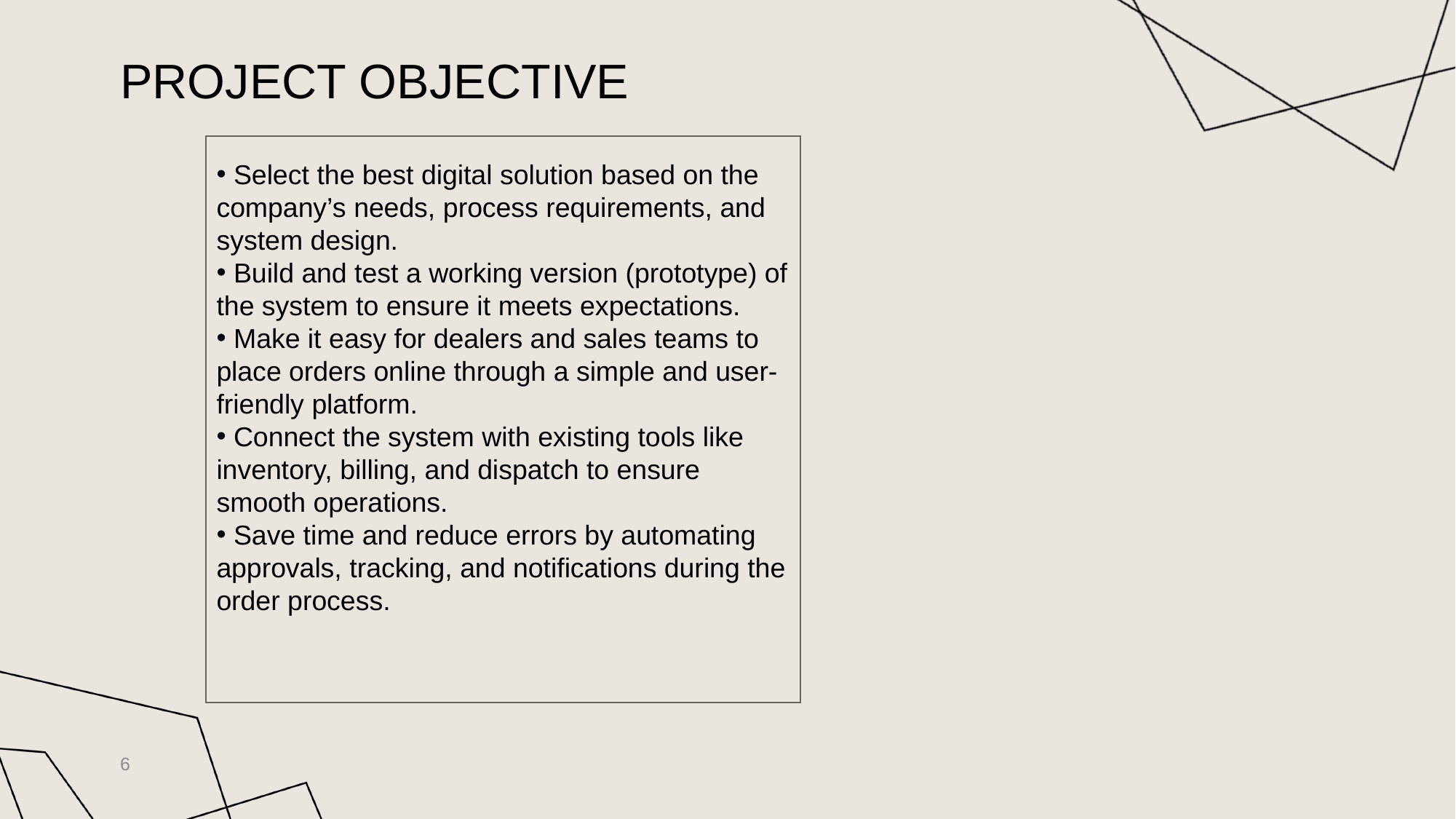

# Project Objective
 Select the best digital solution based on the company’s needs, process requirements, and system design.
 Build and test a working version (prototype) of the system to ensure it meets expectations.
 Make it easy for dealers and sales teams to place orders online through a simple and user-friendly platform.
 Connect the system with existing tools like inventory, billing, and dispatch to ensure smooth operations.
 Save time and reduce errors by automating approvals, tracking, and notifications during the order process.

6